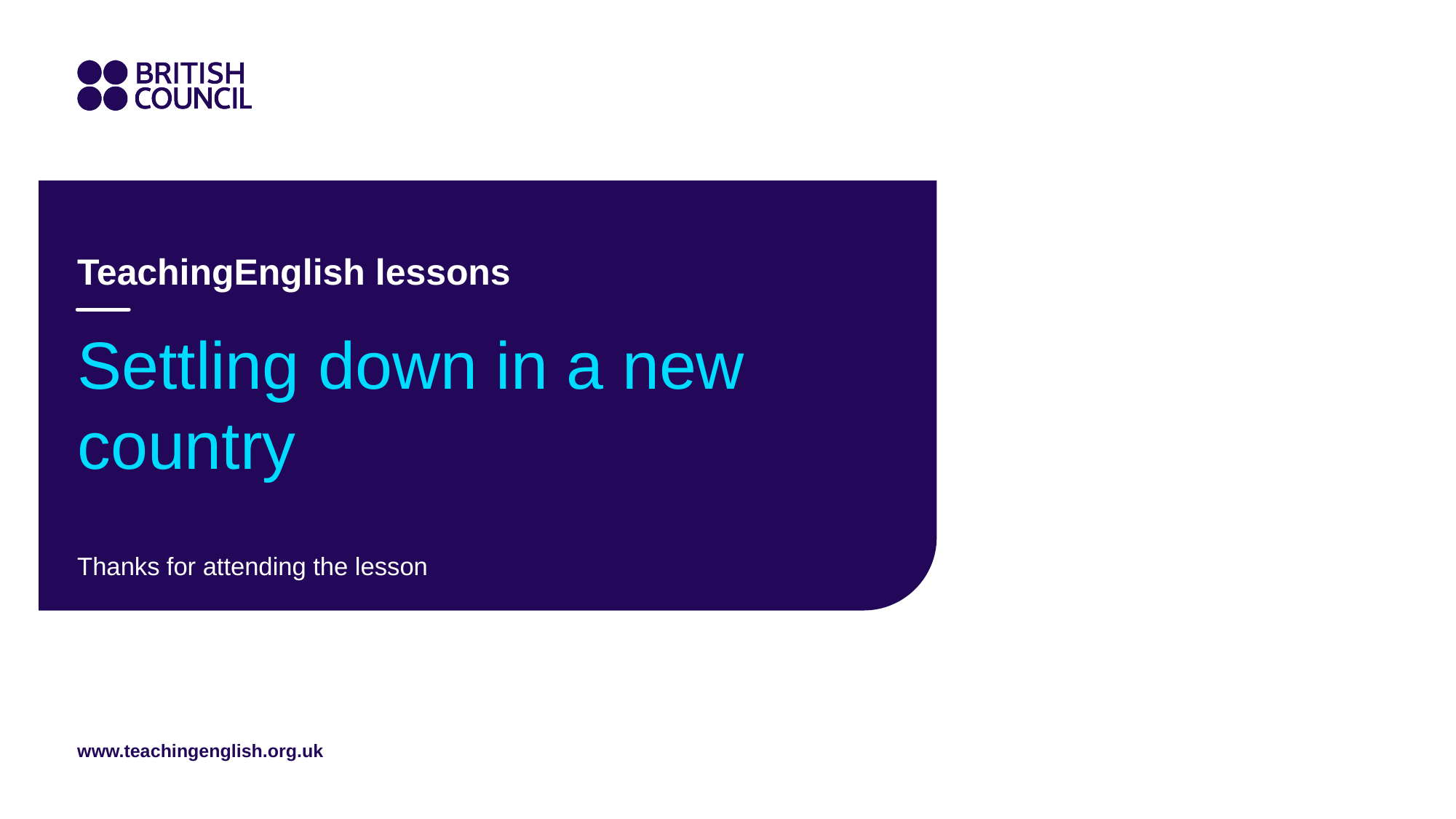

TeachingEnglish lessons
# Settling down in a new country
Thanks for attending the lesson
www.teachingenglish.org.uk